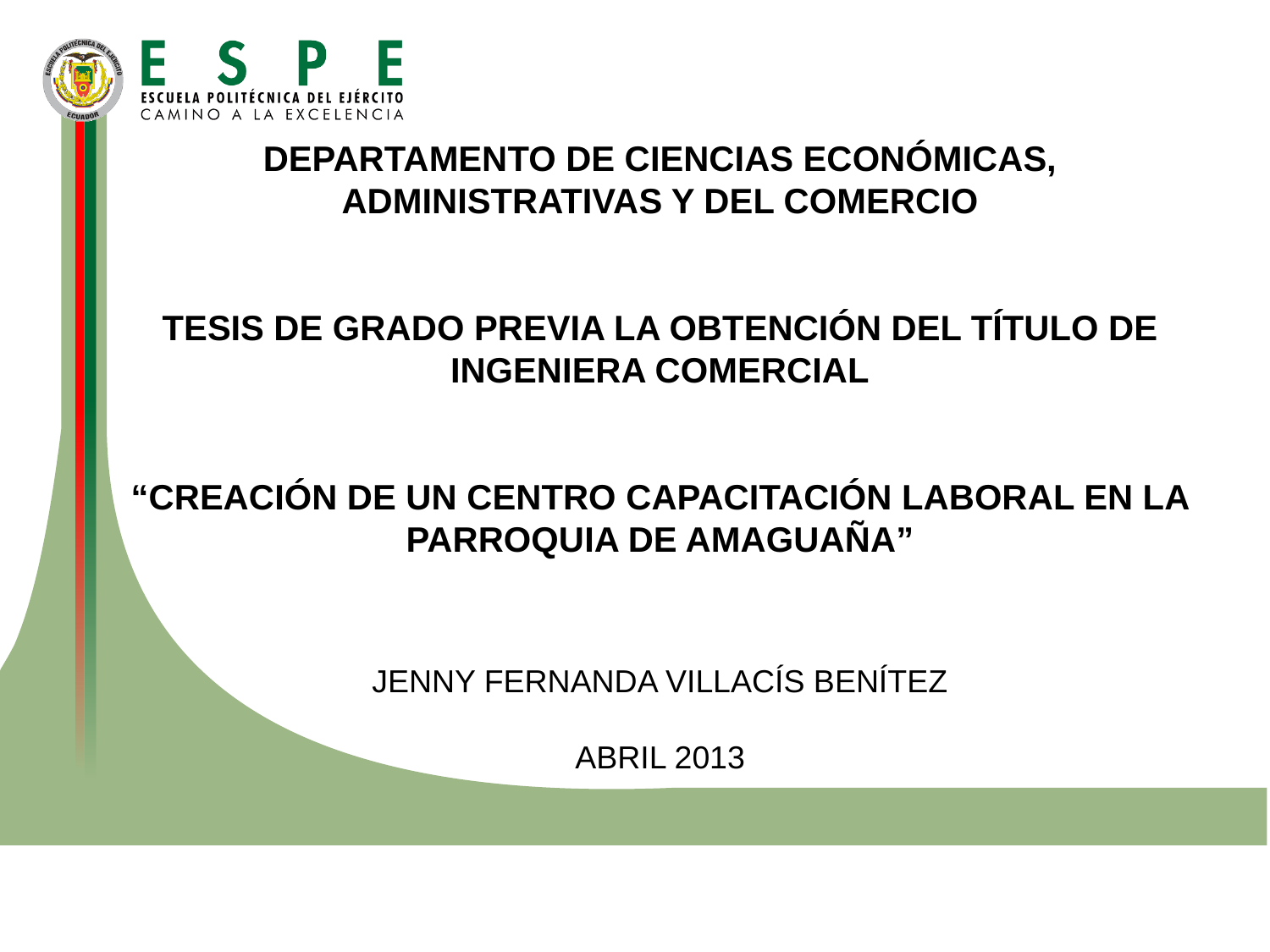

DEPARTAMENTO DE CIENCIAS ECONÓMICAS, ADMINISTRATIVAS Y DEL COMERCIO
TESIS DE GRADO PREVIA LA OBTENCIÓN DEL TÍTULO DE
INGENIERA COMERCIAL

“CREACIÓN DE UN CENTRO CAPACITACIÓN LABORAL EN LA PARROQUIA DE AMAGUAÑA”

JENNY FERNANDA VILLACÍS BENÍTEZ

ABRIL 2013